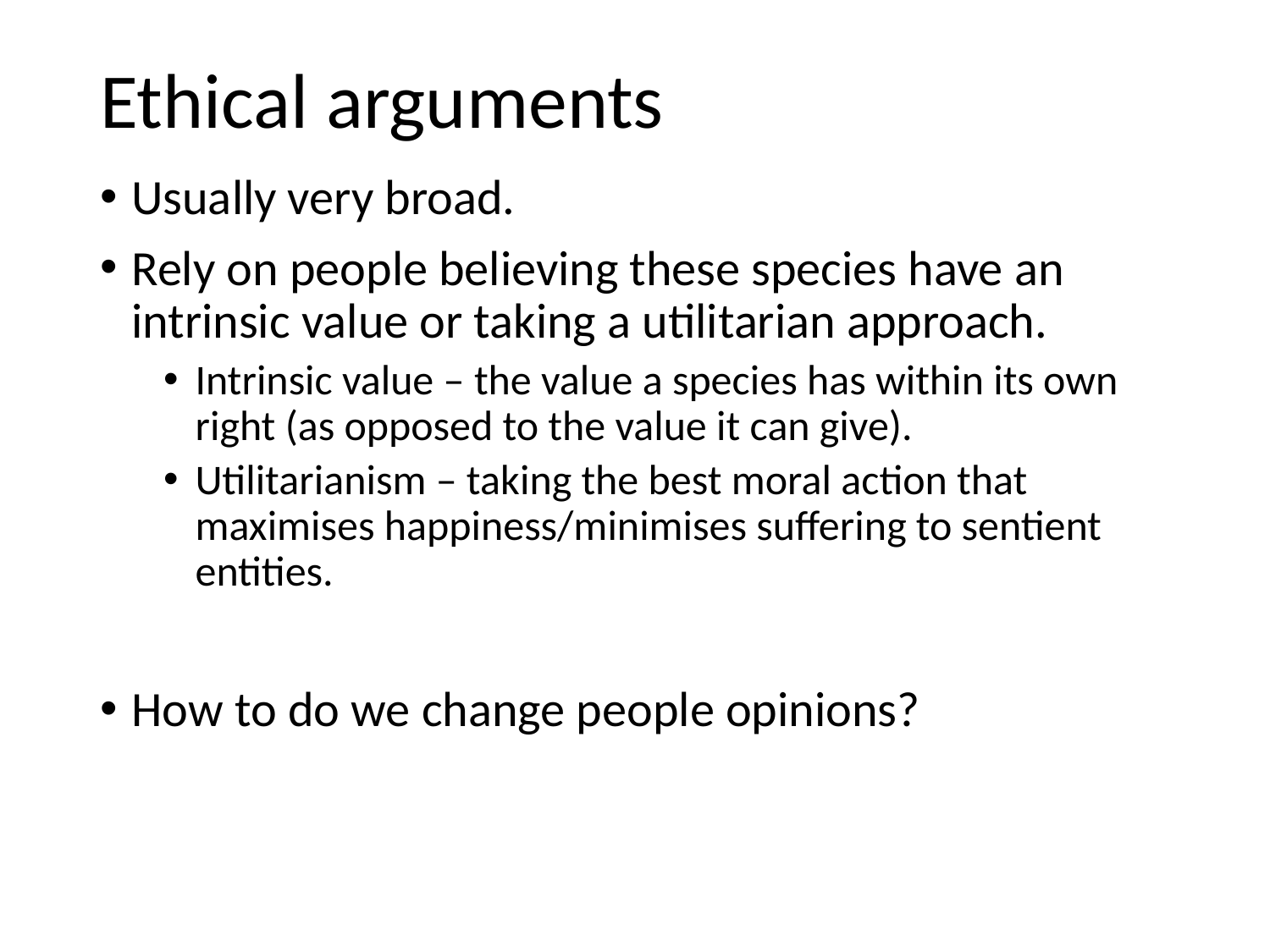

# Ethical arguments
Usually very broad.
Rely on people believing these species have an intrinsic value or taking a utilitarian approach.
Intrinsic value – the value a species has within its own right (as opposed to the value it can give).
Utilitarianism – taking the best moral action that maximises happiness/minimises suffering to sentient entities.

How to do we change people opinions?